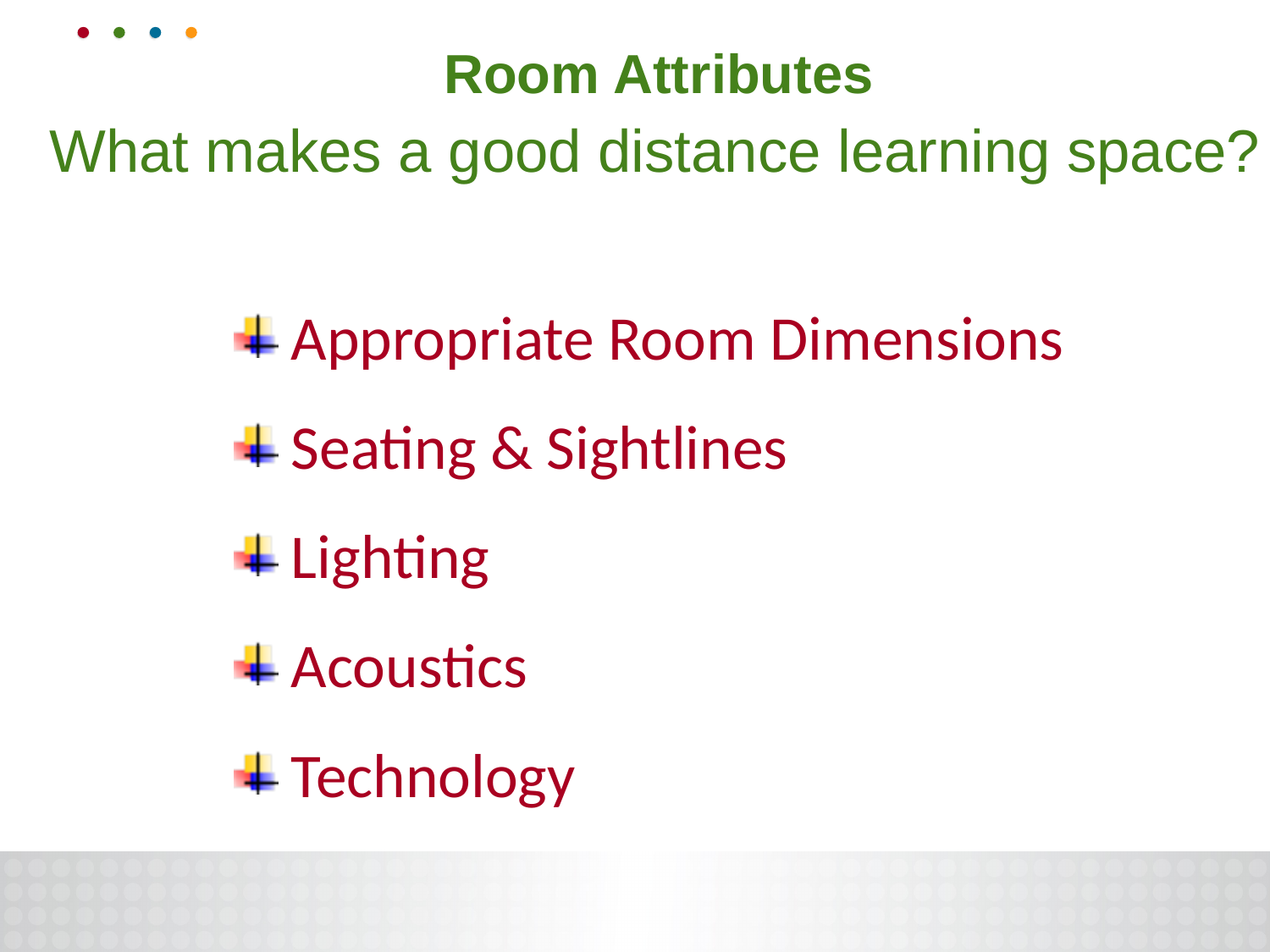

# Room Attributes
What makes a good distance learning space?

 Appropriate Room Dimensions
 Seating & Sightlines
 Lighting
 Acoustics
 Technology